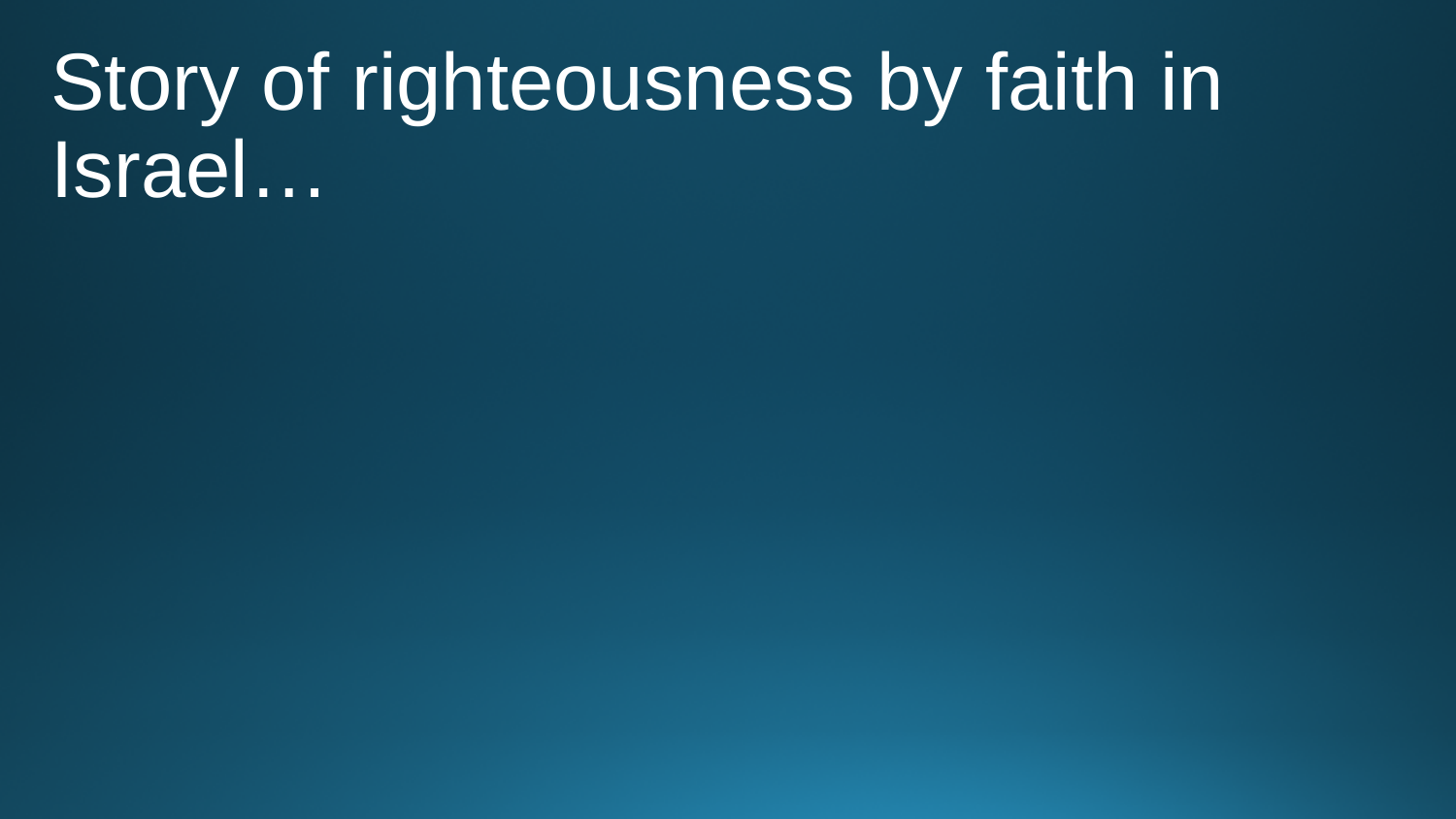

Story of righteousness by faith in Israel…